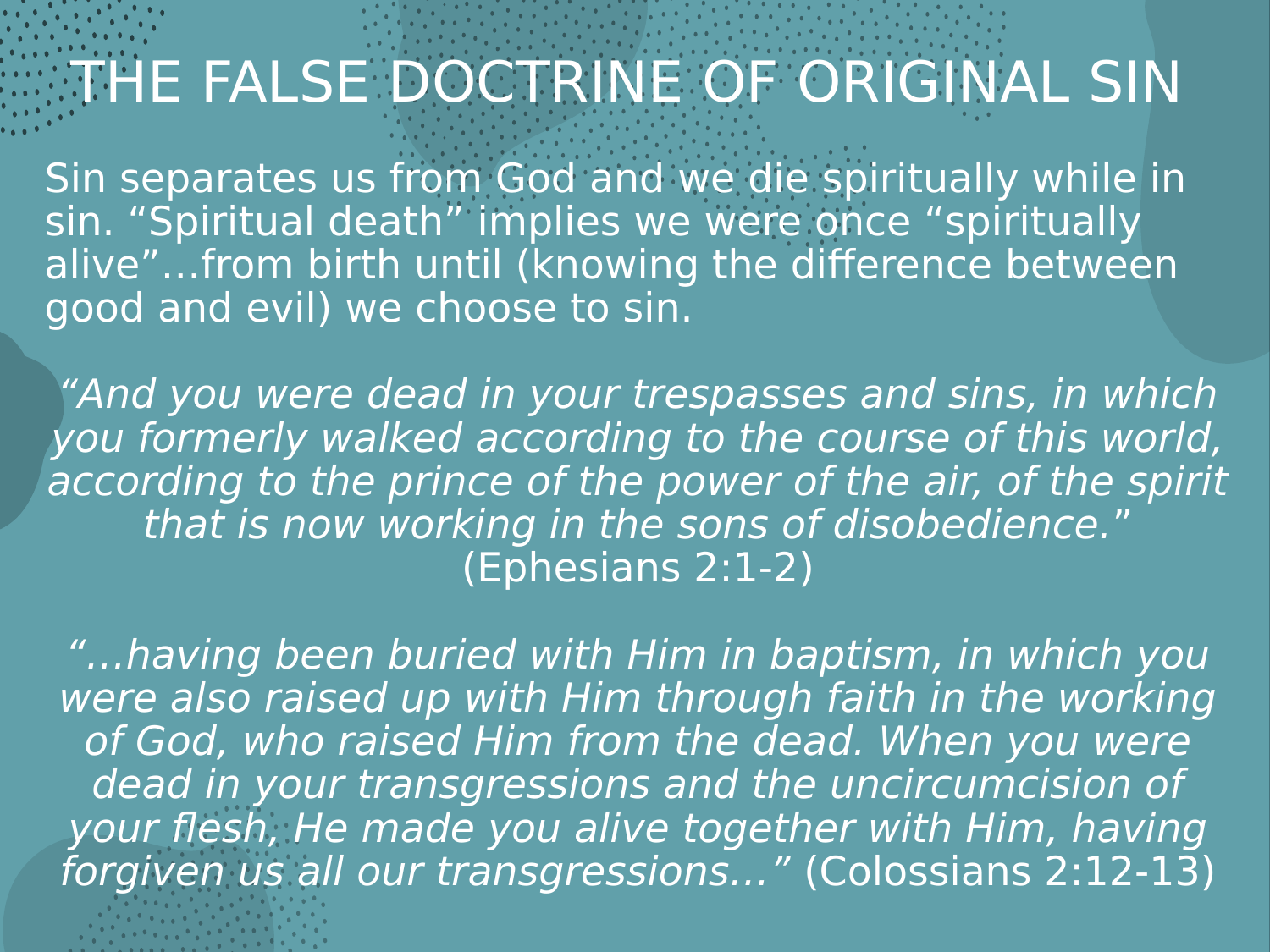

# THE FALSE DOCTRINE OF ORIGINAL SIN
Sin separates us from God and we die spiritually while in sin. “Spiritual death” implies we were once “spiritually alive”…from birth until (knowing the difference between good and evil) we choose to sin.

“And you were dead in your trespasses and sins, in which you formerly walked according to the course of this world, according to the prince of the power of the air, of the spirit that is now working in the sons of disobedience.” (Ephesians 2:1-2)

“…having been buried with Him in baptism, in which you were also raised up with Him through faith in the working of God, who raised Him from the dead. When you were dead in your transgressions and the uncircumcision of your flesh, He made you alive together with Him, having forgiven us all our transgressions…” (Colossians 2:12-13)